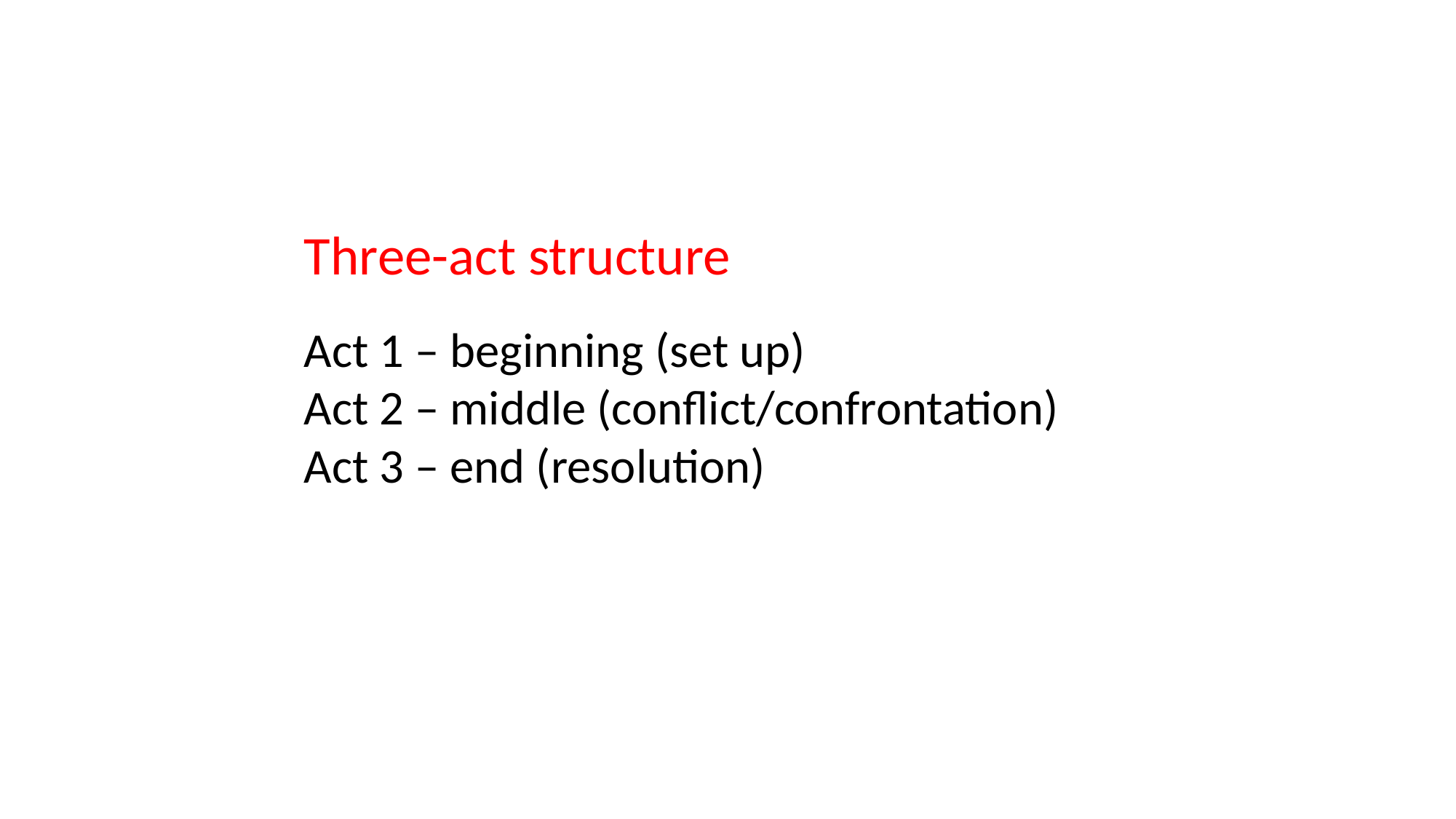

Three-act structure

Act 1 – beginning (set up)
Act 2 – middle (conflict/confrontation)
Act 3 – end (resolution)